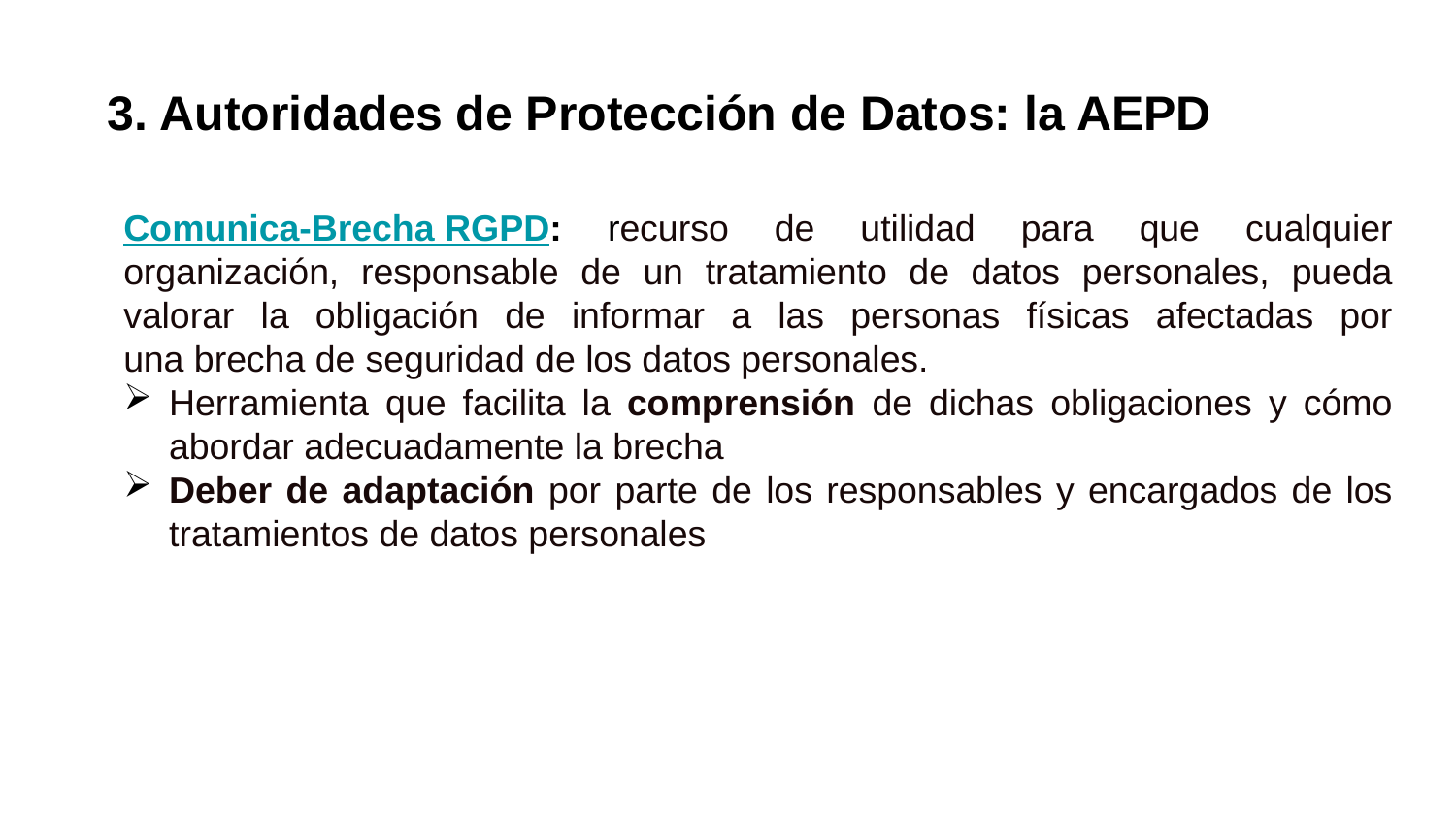

3. Autoridades de Protección de Datos: la AEPD
Comunica-Brecha RGPD: recurso de utilidad para que cualquier organización, responsable de un tratamiento de datos personales, pueda valorar la obligación de informar a las personas físicas afectadas por una brecha de seguridad de los datos personales.
Herramienta que facilita la comprensión de dichas obligaciones y cómo abordar adecuadamente la brecha
Deber de adaptación por parte de los responsables y encargados de los tratamientos de datos personales